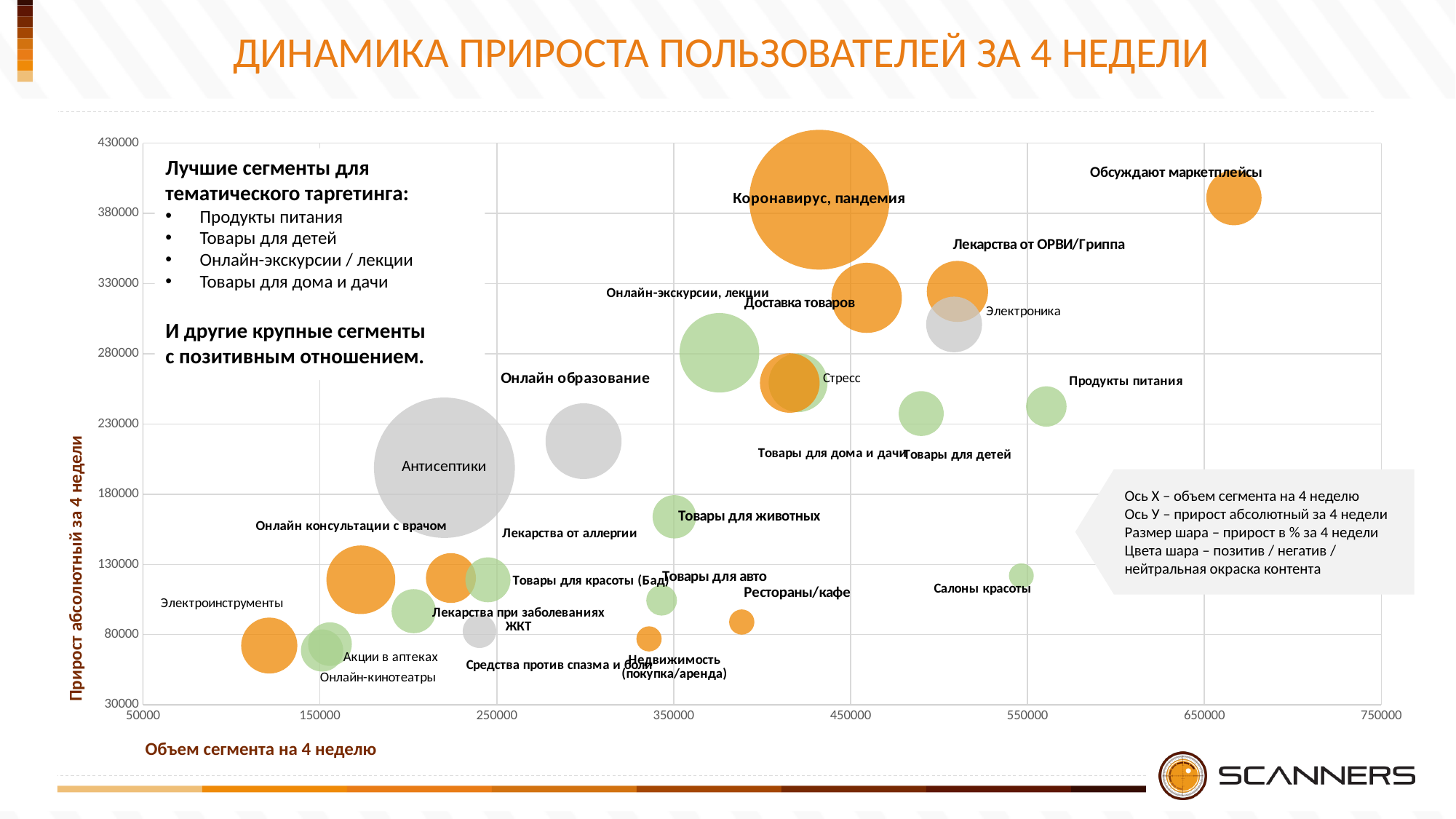

ДИНАМИКА ПРИРОСТА ПОЛЬЗОВАТЕЛЕЙ ЗА 4 НЕДЕЛИ

### Chart

| Category | Стресс |
|---|---|
Лучшие сегменты для тематического таргетинга:
Продукты питания
Товары для детей
Онлайн-экскурсии / лекции
Товары для дома и дачи
И другие крупные сегменты
с позитивным отношением.
Ось Х – объем сегмента на 4 неделю
Ось У – прирост абсолютный за 4 недели
Размер шара – прирост в % за 4 недели
Цвета шара – позитив / негатив / нейтральная окраска контента
Прирост абсолютный за 4 недели
Объем сегмента на 4 неделю